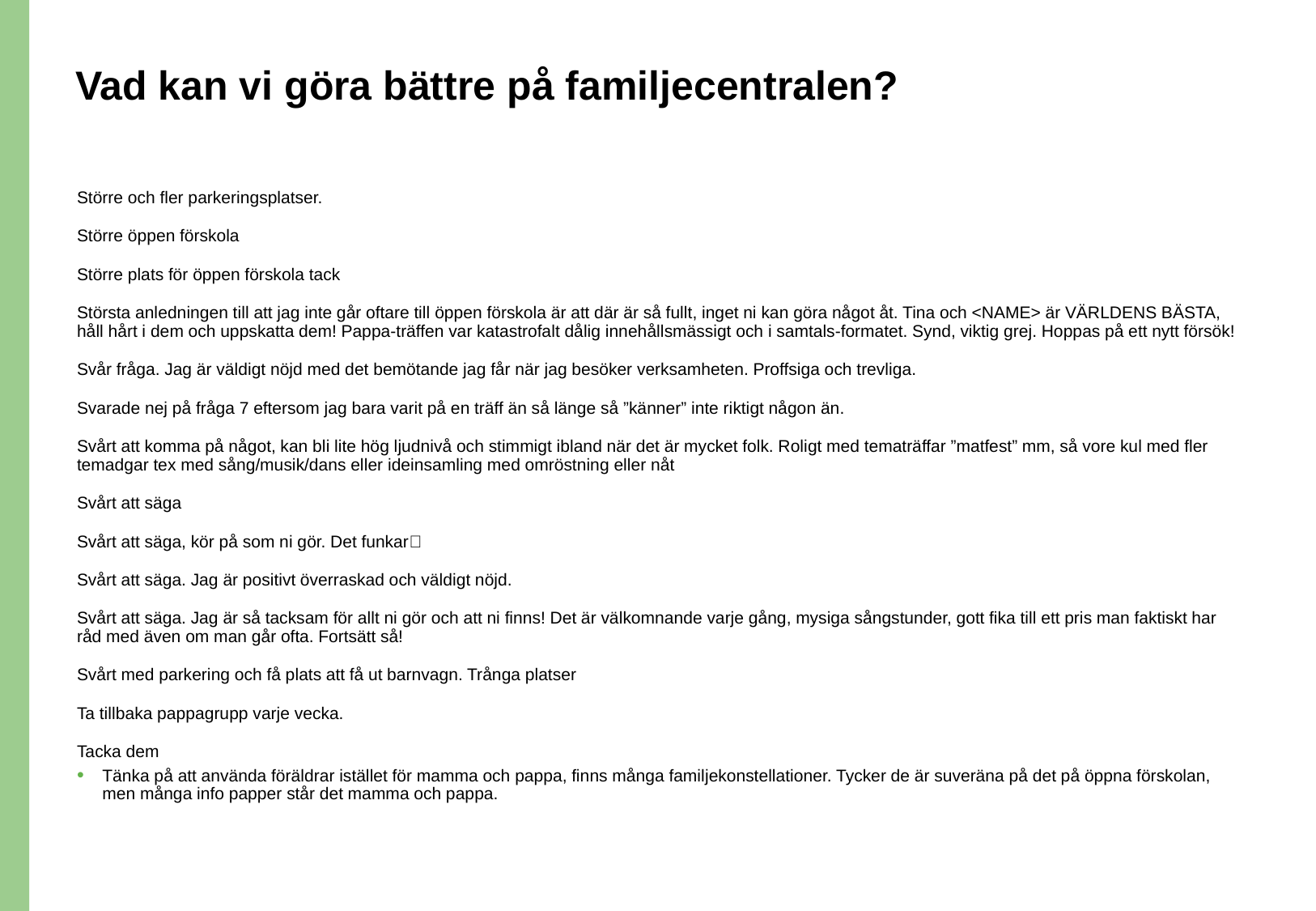

# Vad kan vi göra bättre på familjecentralen?
Större och fler parkeringsplatser.
Större öppen förskola
Större plats för öppen förskola tack
Största anledningen till att jag inte går oftare till öppen förskola är att där är så fullt, inget ni kan göra något åt. Tina och <NAME> är VÄRLDENS BÄSTA, håll hårt i dem och uppskatta dem! Pappa-träffen var katastrofalt dålig innehållsmässigt och i samtals-formatet. Synd, viktig grej. Hoppas på ett nytt försök!
Svår fråga. Jag är väldigt nöjd med det bemötande jag får när jag besöker verksamheten. Proffsiga och trevliga.
Svarade nej på fråga 7 eftersom jag bara varit på en träff än så länge så ”känner” inte riktigt någon än.
Svårt att komma på något, kan bli lite hög ljudnivå och stimmigt ibland när det är mycket folk. Roligt med tematräffar ”matfest” mm, så vore kul med fler temadgar tex med sång/musik/dans eller ideinsamling med omröstning eller nåt
Svårt att säga
Svårt att säga, kör på som ni gör. Det funkar🫡
Svårt att säga. Jag är positivt överraskad och väldigt nöjd.
Svårt att säga. Jag är så tacksam för allt ni gör och att ni finns! Det är välkomnande varje gång, mysiga sångstunder, gott fika till ett pris man faktiskt har råd med även om man går ofta. Fortsätt så!
Svårt med parkering och få plats att få ut barnvagn. Trånga platser
Ta tillbaka pappagrupp varje vecka.
Tacka dem
Tänka på att använda föräldrar istället för mamma och pappa, finns många familjekonstellationer. Tycker de är suveräna på det på öppna förskolan, men många info papper står det mamma och pappa.